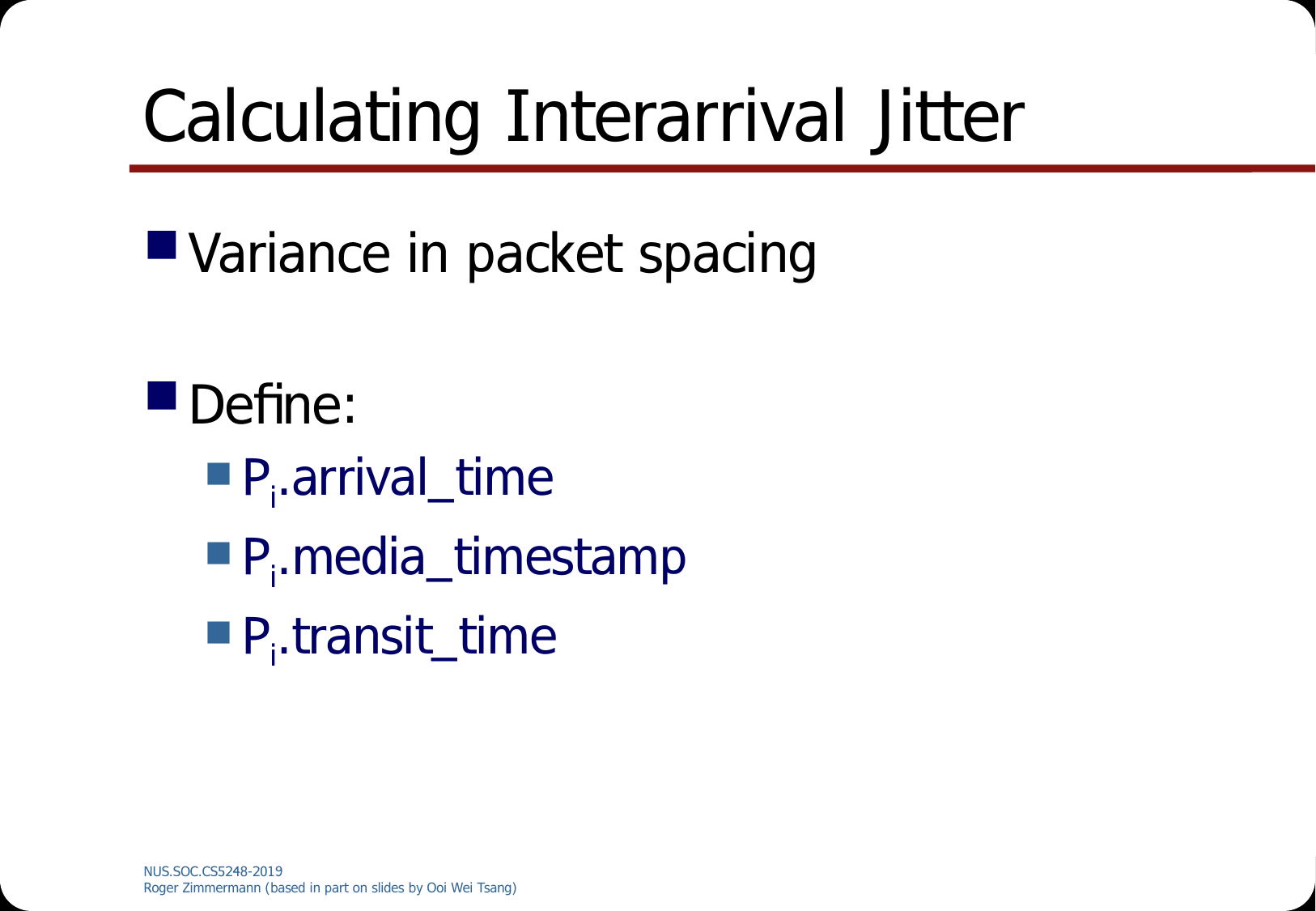

# Calculating Interarrival Jitter
Variance in packet spacing

Define:
Pi.arrival_time
Pi.media_timestamp
Pi.transit_time

NUS.SOC.CS5248-2019
Roger Zimmermann (based in part on slides by Ooi Wei Tsang)